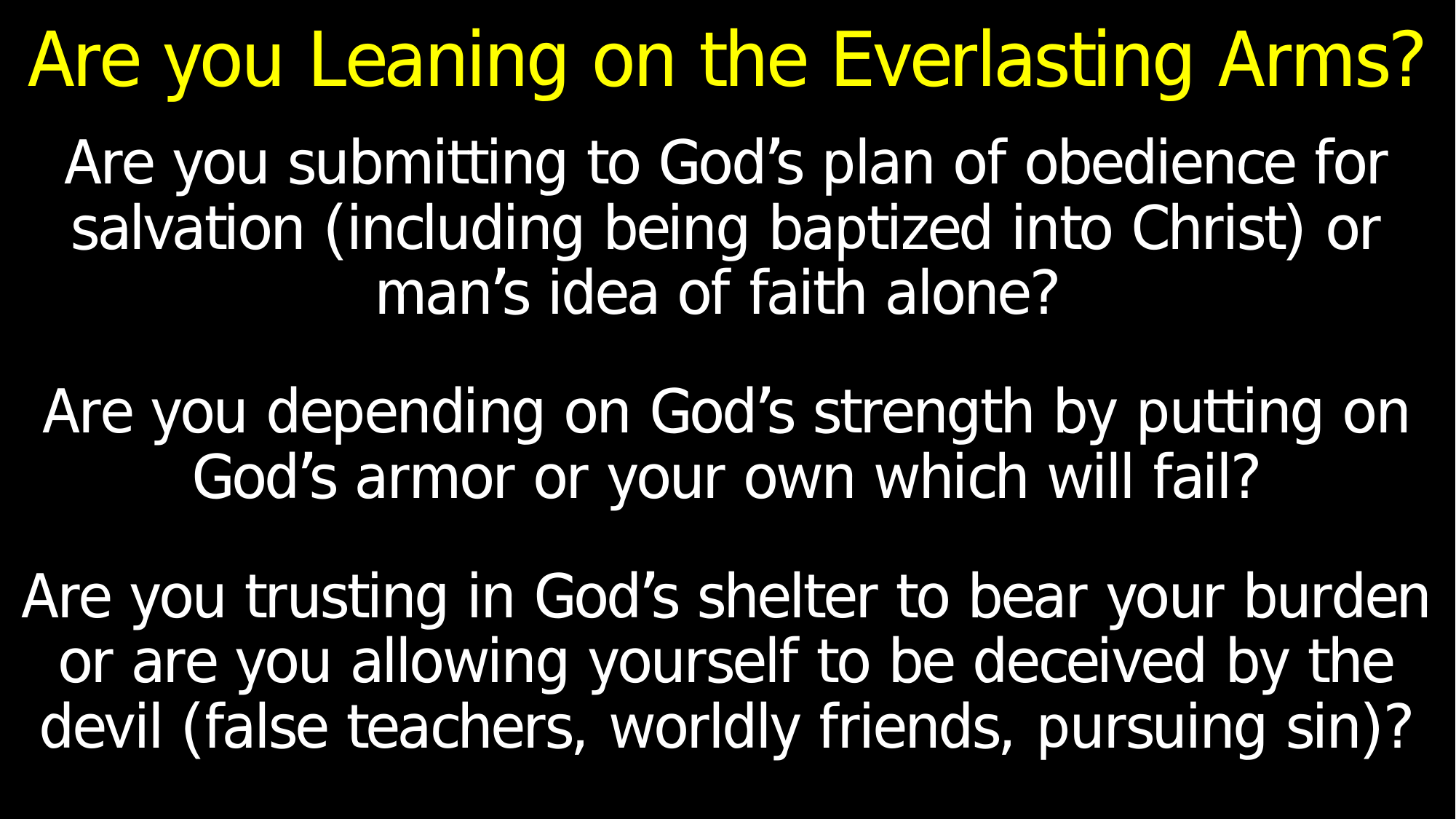

# Are you Leaning on the Everlasting Arms?
Are you submitting to God’s plan of obedience for salvation (including being baptized into Christ) or man’s idea of faith alone?

Are you depending on God’s strength by putting on God’s armor or your own which will fail?

Are you trusting in God’s shelter to bear your burden or are you allowing yourself to be deceived by the devil (false teachers, worldly friends, pursuing sin)?